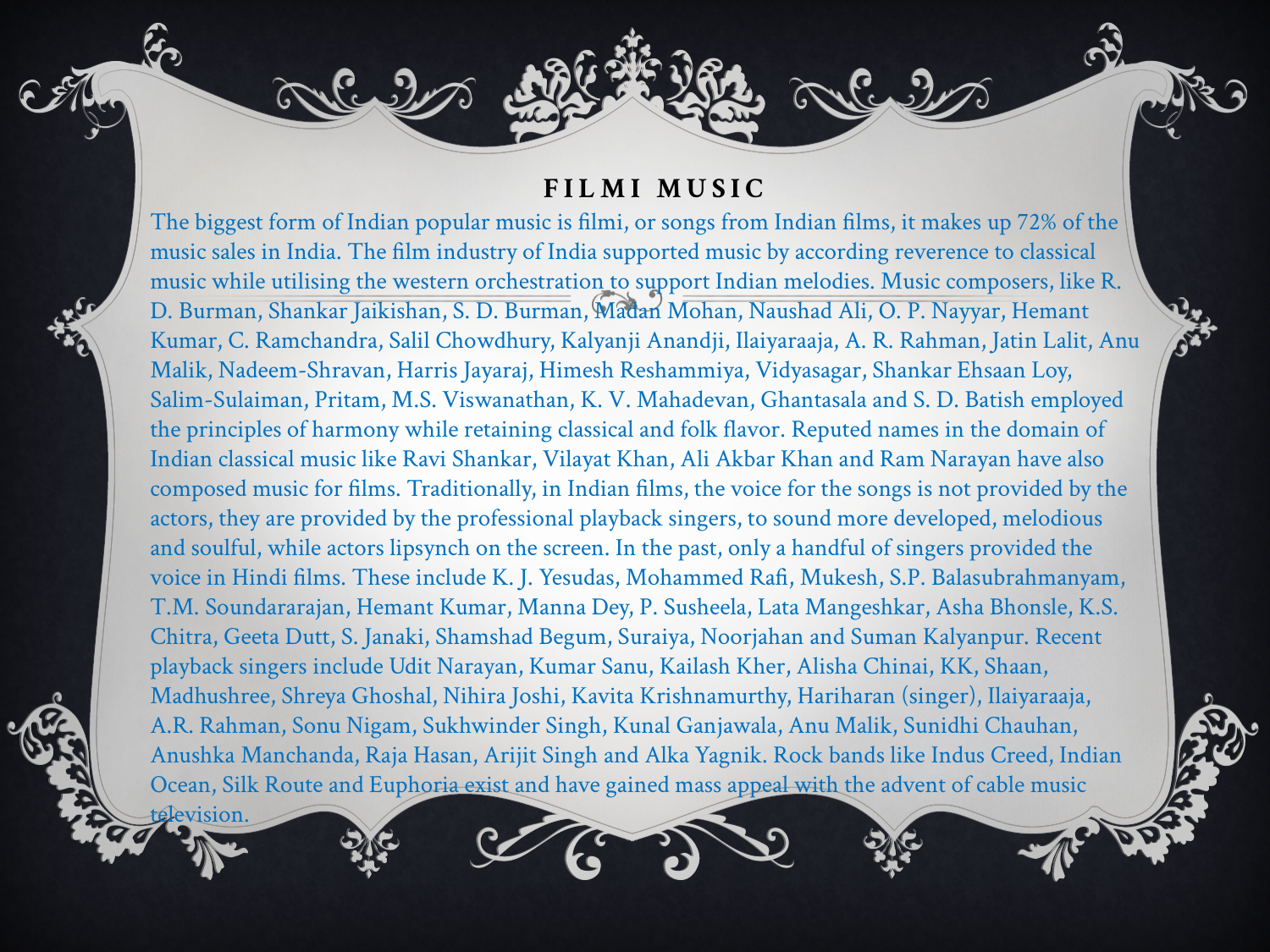

# Filmi music
The biggest form of Indian popular music is filmi, or songs from Indian films, it makes up 72% of the music sales in India. The film industry of India supported music by according reverence to classical music while utilising the western orchestration to support Indian melodies. Music composers, like R. D. Burman, Shankar Jaikishan, S. D. Burman, Madan Mohan, Naushad Ali, O. P. Nayyar, Hemant Kumar, C. Ramchandra, Salil Chowdhury, Kalyanji Anandji, Ilaiyaraaja, A. R. Rahman, Jatin Lalit, Anu Malik, Nadeem-Shravan, Harris Jayaraj, Himesh Reshammiya, Vidyasagar, Shankar Ehsaan Loy, Salim-Sulaiman, Pritam, M.S. Viswanathan, K. V. Mahadevan, Ghantasala and S. D. Batish employed the principles of harmony while retaining classical and folk flavor. Reputed names in the domain of Indian classical music like Ravi Shankar, Vilayat Khan, Ali Akbar Khan and Ram Narayan have also composed music for films. Traditionally, in Indian films, the voice for the songs is not provided by the actors, they are provided by the professional playback singers, to sound more developed, melodious and soulful, while actors lipsynch on the screen. In the past, only a handful of singers provided the voice in Hindi films. These include K. J. Yesudas, Mohammed Rafi, Mukesh, S.P. Balasubrahmanyam, T.M. Soundararajan, Hemant Kumar, Manna Dey, P. Susheela, Lata Mangeshkar, Asha Bhonsle, K.S. Chitra, Geeta Dutt, S. Janaki, Shamshad Begum, Suraiya, Noorjahan and Suman Kalyanpur. Recent playback singers include Udit Narayan, Kumar Sanu, Kailash Kher, Alisha Chinai, KK, Shaan, Madhushree, Shreya Ghoshal, Nihira Joshi, Kavita Krishnamurthy, Hariharan (singer), Ilaiyaraaja, A.R. Rahman, Sonu Nigam, Sukhwinder Singh, Kunal Ganjawala, Anu Malik, Sunidhi Chauhan, Anushka Manchanda, Raja Hasan, Arijit Singh and Alka Yagnik. Rock bands like Indus Creed, Indian Ocean, Silk Route and Euphoria exist and have gained mass appeal with the advent of cable music television.